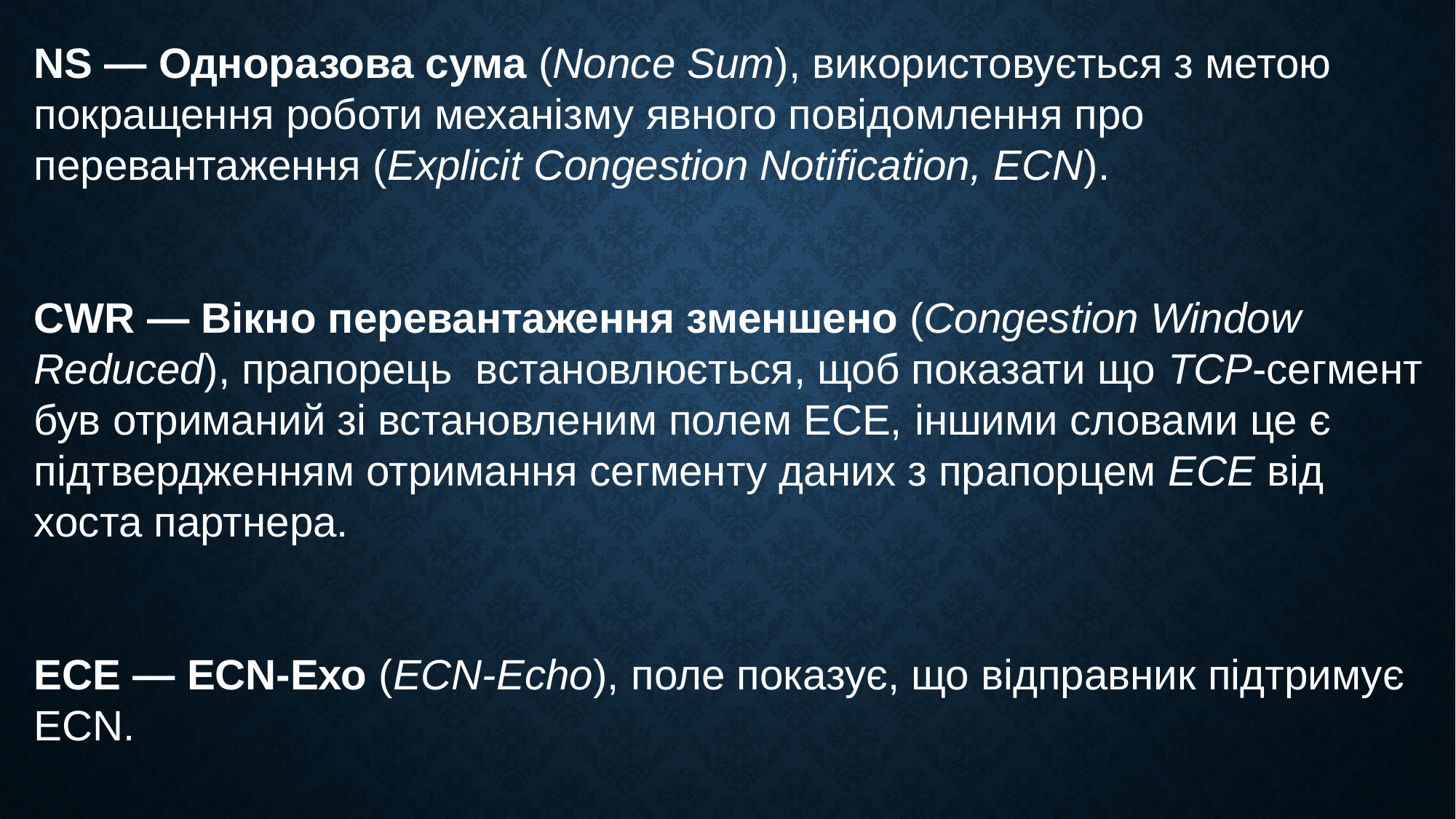

NS — Одноразова сума (Nonce Sum), використовується з метою покращення роботи механізму явного повідомлення про перевантаження (Explicit Congestion Notification, ECN).

CWR — Вікно перевантаження зменшено (Congestion Window Reduced), прапорець  встановлюється, щоб показати що TCP-сегмент був отриманий зі встановленим полем ECE, іншими словами це є підтвердженням отримання сегменту даних з прапорцем ECE від хоста партнера.

ECE — ECN-Ехо (ECN-Echo), поле показує, що відправник підтримує ECN.